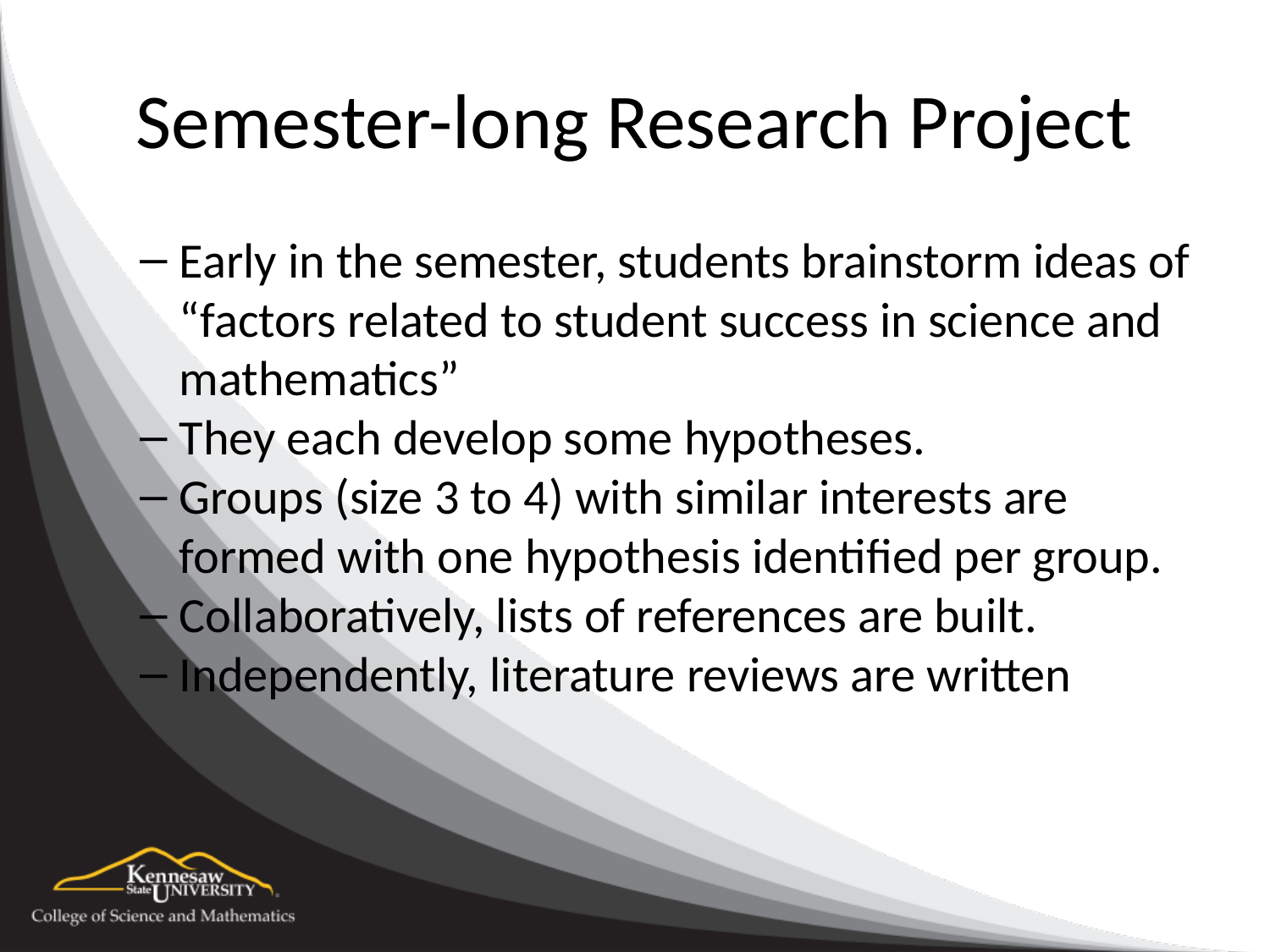

# Semester-long Research Project
Early in the semester, students brainstorm ideas of “factors related to student success in science and mathematics”
They each develop some hypotheses.
Groups (size 3 to 4) with similar interests are formed with one hypothesis identified per group.
Collaboratively, lists of references are built.
Independently, literature reviews are written